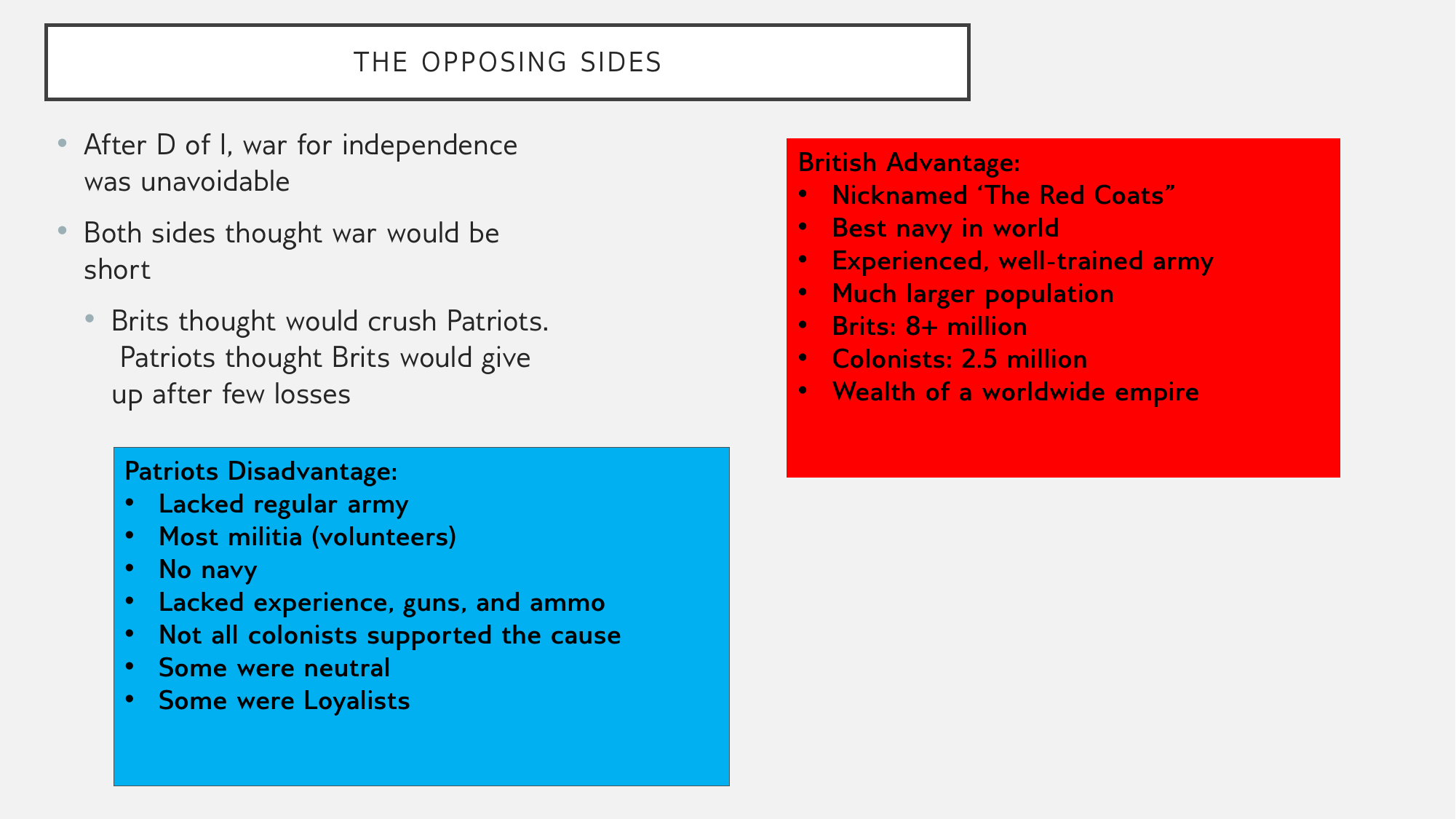

# The Opposing Sides
After D of I, war for independence was unavoidable
Both sides thought war would be short
Brits thought would crush Patriots.  Patriots thought Brits would give up after few losses
British Advantage:
Nicknamed ‘The Red Coats”
Best navy in world
Experienced, well-trained army
Much larger population
Brits: 8+ million
Colonists: 2.5 million
Wealth of a worldwide empire

Patriots Disadvantage:
Lacked regular army
Most militia (volunteers)
No navy
Lacked experience, guns, and ammo
Not all colonists supported the cause
Some were neutral
Some were Loyalists